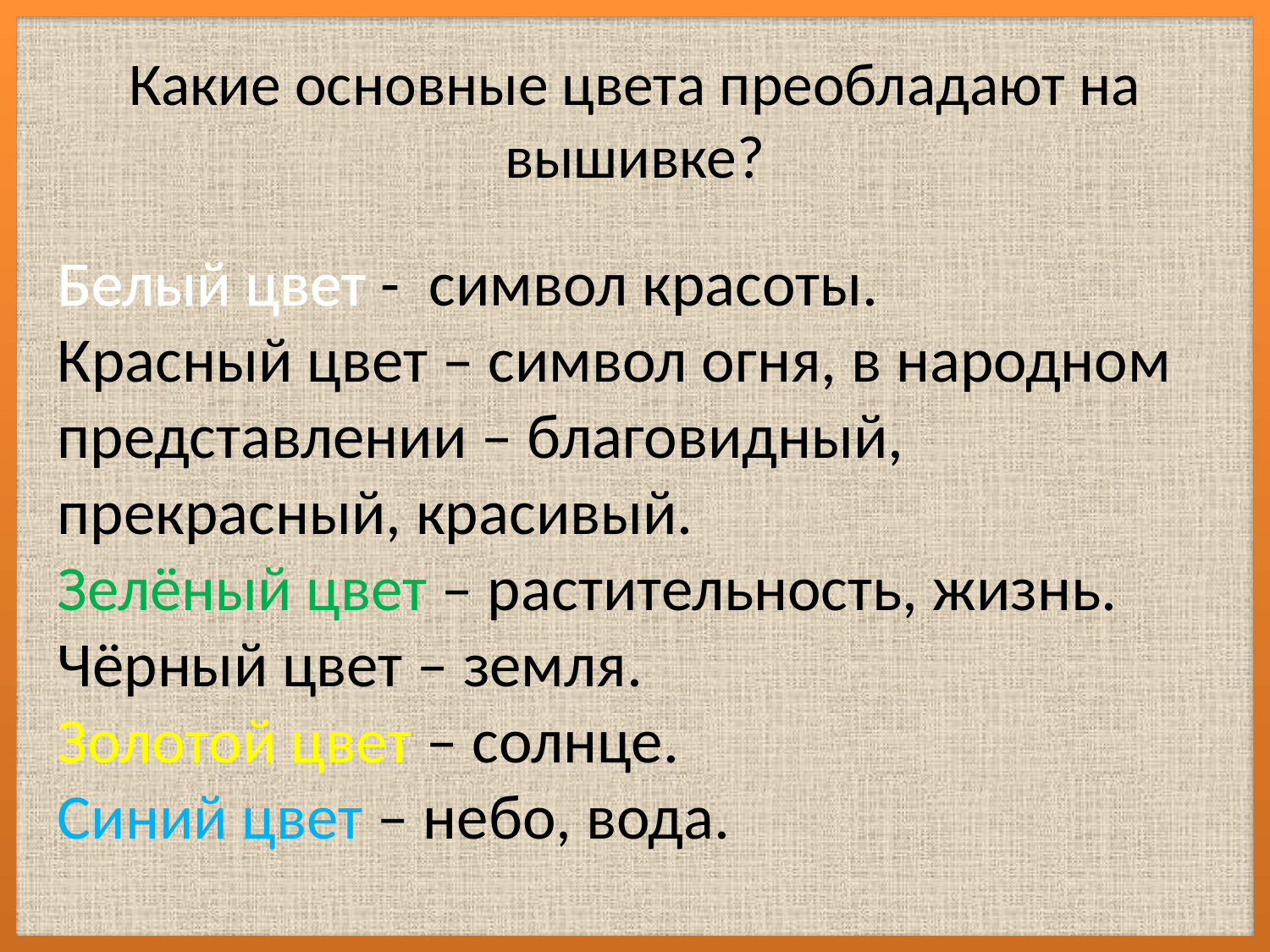

# Какие основные цвета преобладают на вышивке?
Белый цвет -  символ красоты.
Красный цвет – символ огня, в народном
представлении – благовидный,
прекрасный, красивый.
Зелёный цвет – растительность, жизнь.
Чёрный цвет – земля.
Золотой цвет – солнце.
Синий цвет – небо, вода.